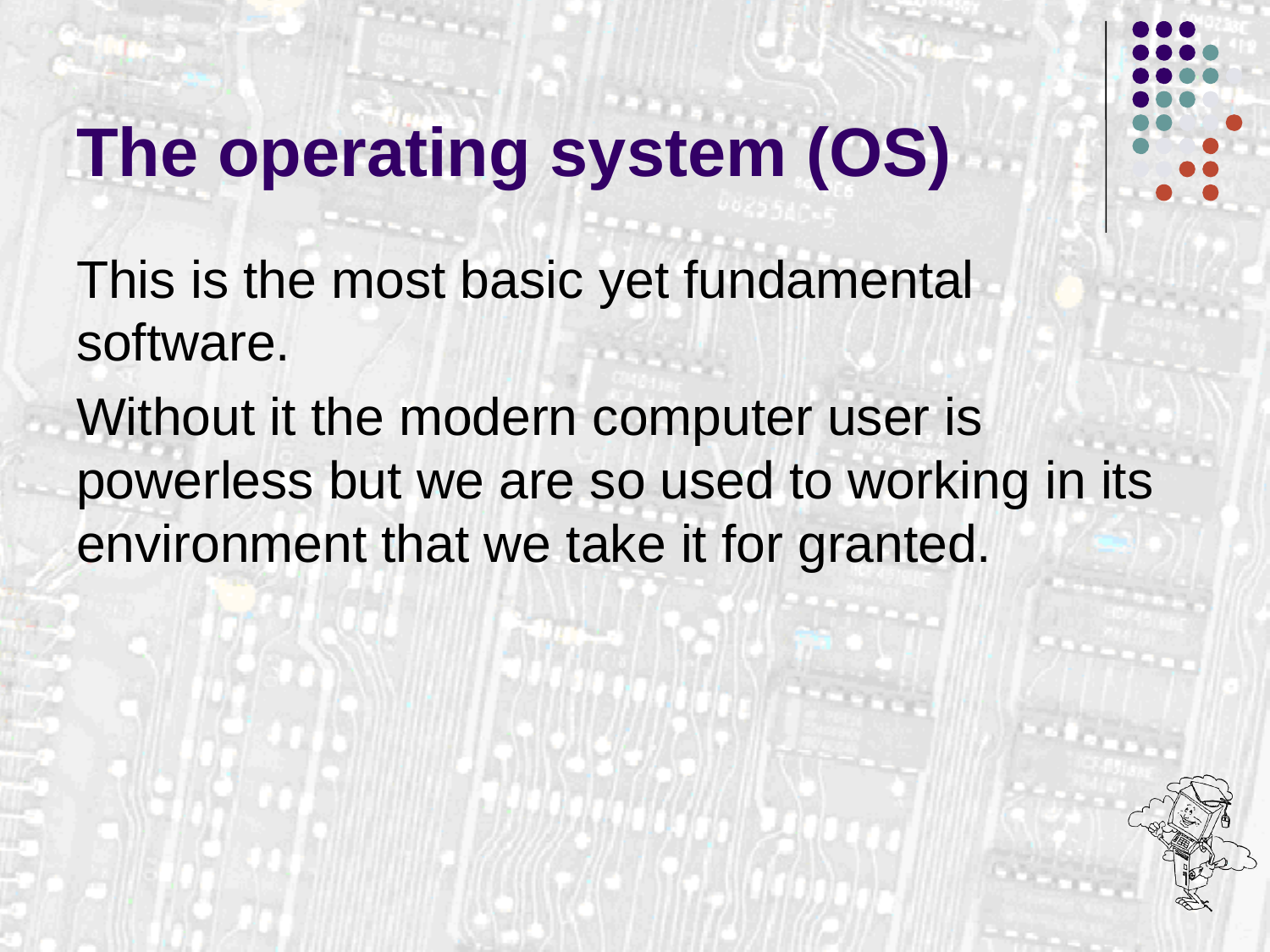

# The operating system (OS)
This is the most basic yet fundamental software.
Without it the modern computer user is powerless but we are so used to working in its environment that we take it for granted.